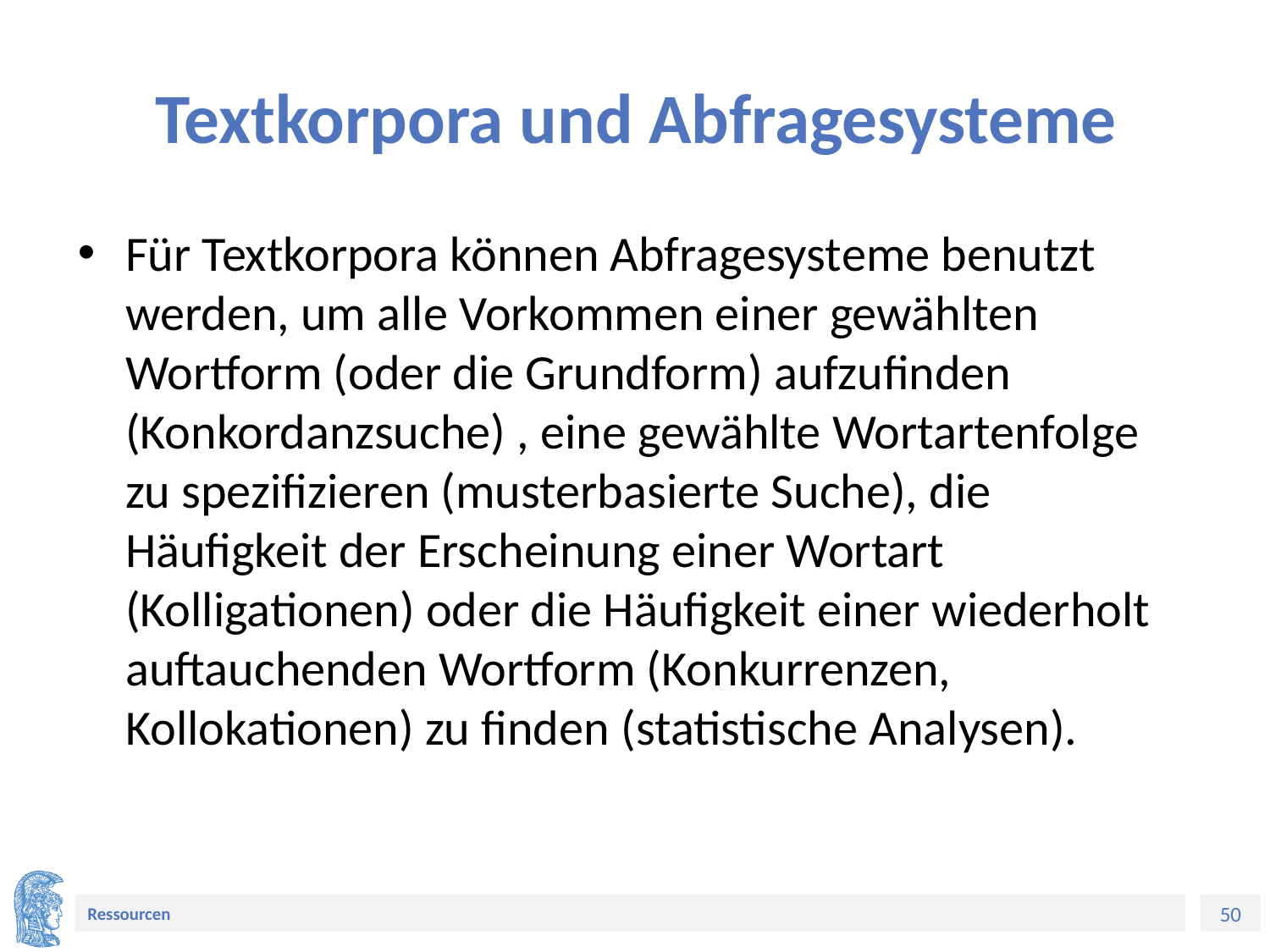

# Textkorpora und Abfragesysteme
Für Textkorpora können Abfragesysteme benutzt werden, um alle Vorkommen einer gewählten Wortform (oder die Grundform) aufzufinden (Konkordanzsuche) , eine gewählte Wortartenfolge zu spezifizieren (musterbasierte Suche), die Häufigkeit der Erscheinung einer Wortart (Kolligationen) oder die Häufigkeit einer wiederholt auftauchenden Wortform (Konkurrenzen, Kollokationen) zu finden (statistische Analysen).